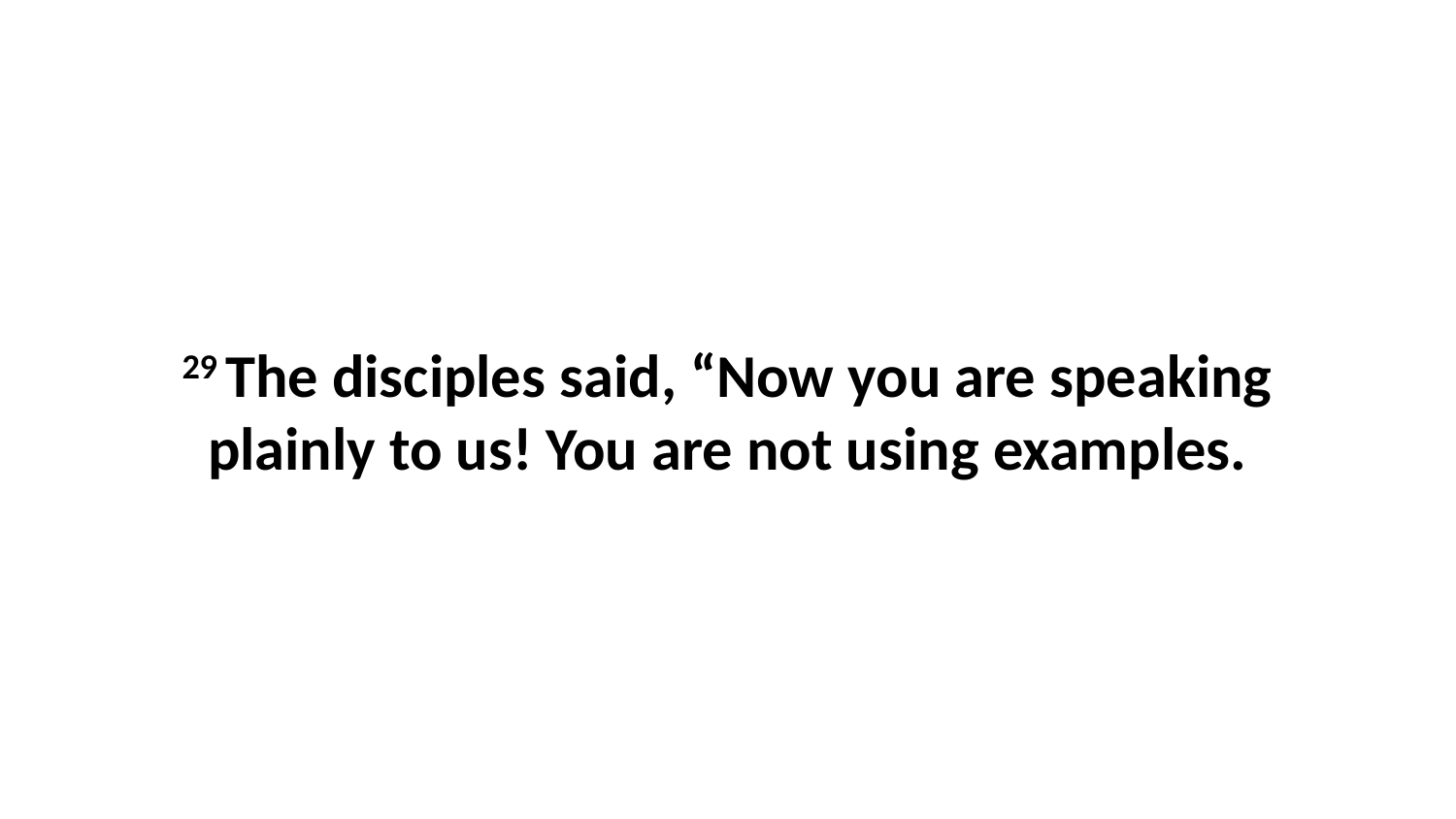

29 The disciples said, “Now you are speaking plainly to us! You are not using examples.